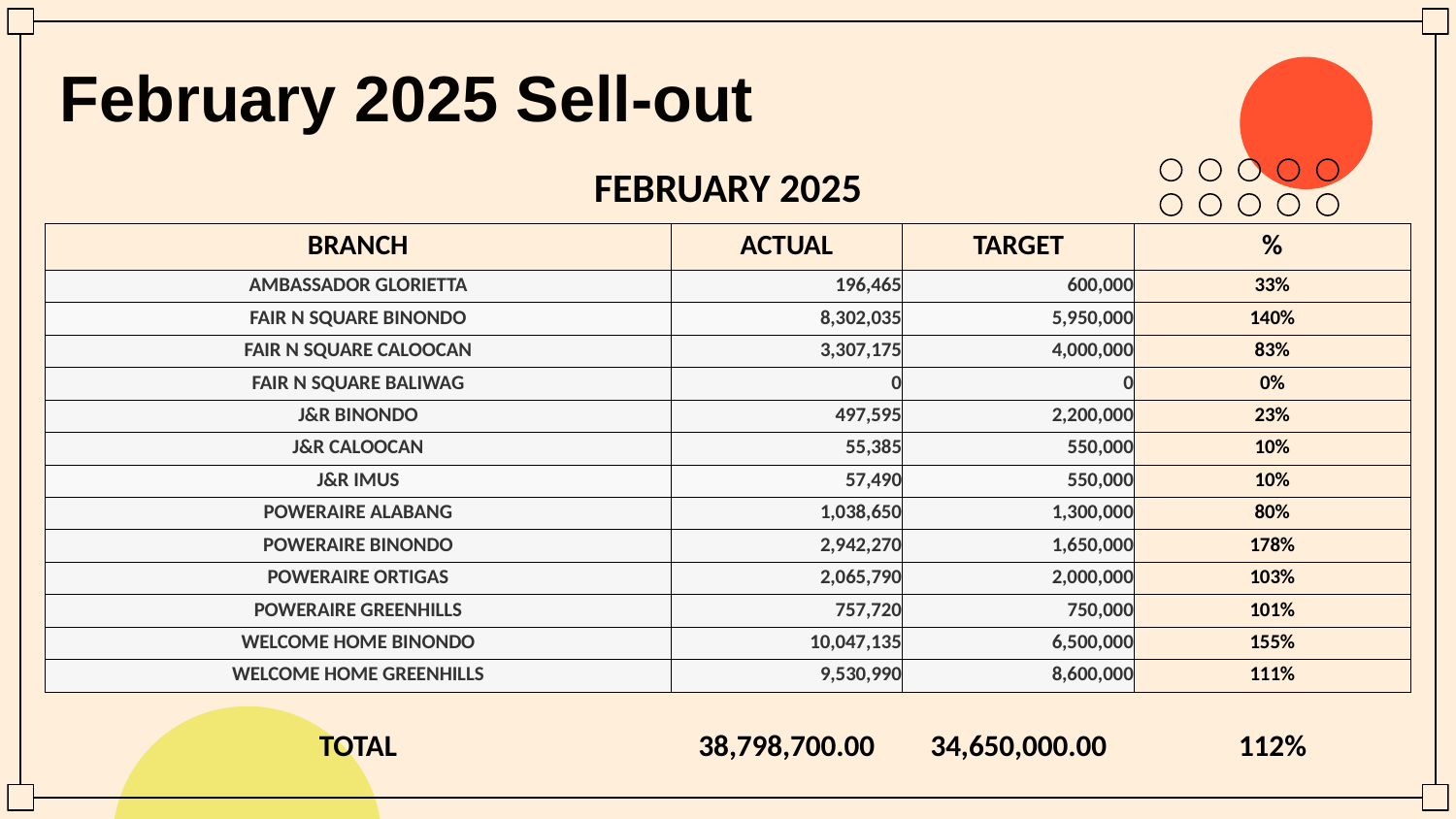

February 2025 Sell-out

| FEBRUARY 2025 |  |  |  |
| --- | --- | --- | --- |
| BRANCH | ACTUAL | TARGET | % |
| AMBASSADOR GLORIETTA | 196,465 | 600,000 | 33% |
| FAIR N SQUARE BINONDO | 8,302,035 | 5,950,000 | 140% |
| FAIR N SQUARE CALOOCAN | 3,307,175 | 4,000,000 | 83% |
| FAIR N SQUARE BALIWAG | 0 | 0 | 0% |
| J&R BINONDO | 497,595 | 2,200,000 | 23% |
| J&R CALOOCAN | 55,385 | 550,000 | 10% |
| J&R IMUS | 57,490 | 550,000 | 10% |
| POWERAIRE ALABANG | 1,038,650 | 1,300,000 | 80% |
| POWERAIRE BINONDO | 2,942,270 | 1,650,000 | 178% |
| POWERAIRE ORTIGAS | 2,065,790 | 2,000,000 | 103% |
| POWERAIRE GREENHILLS | 757,720 | 750,000 | 101% |
| WELCOME HOME BINONDO | 10,047,135 | 6,500,000 | 155% |
| WELCOME HOME GREENHILLS | 9,530,990 | 8,600,000 | 111% |
|  |  |  |  |
| TOTAL | 38,798,700.00 | 34,650,000.00 | 112% |